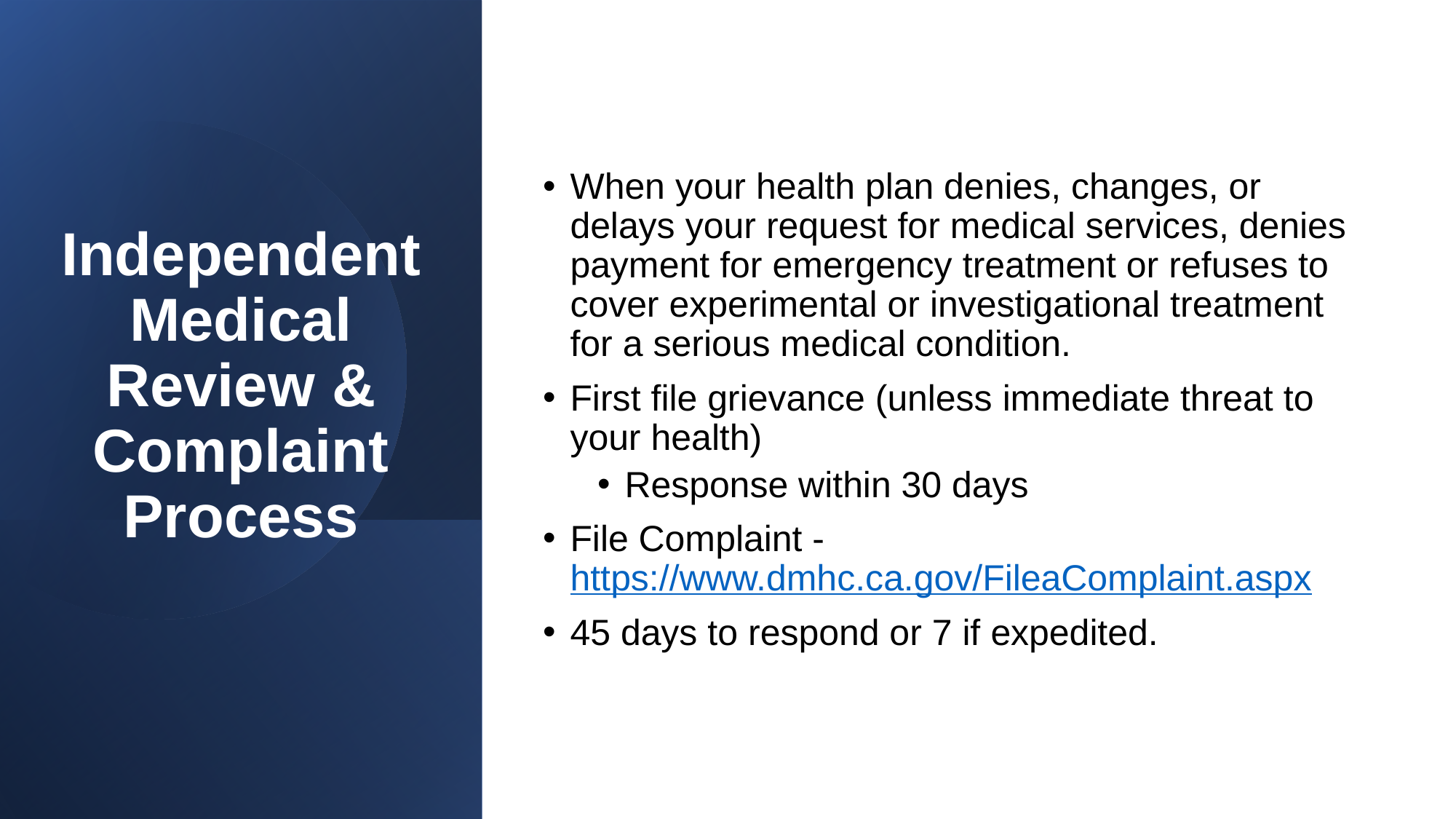

When your health plan denies, changes, or delays your request for medical services, denies payment for emergency treatment or refuses to cover experimental or investigational treatment for a serious medical condition.
First file grievance (unless immediate threat to your health)
Response within 30 days
File Complaint - https://www.dmhc.ca.gov/FileaComplaint.aspx
45 days to respond or 7 if expedited.

# Independent Medical Review & Complaint Process